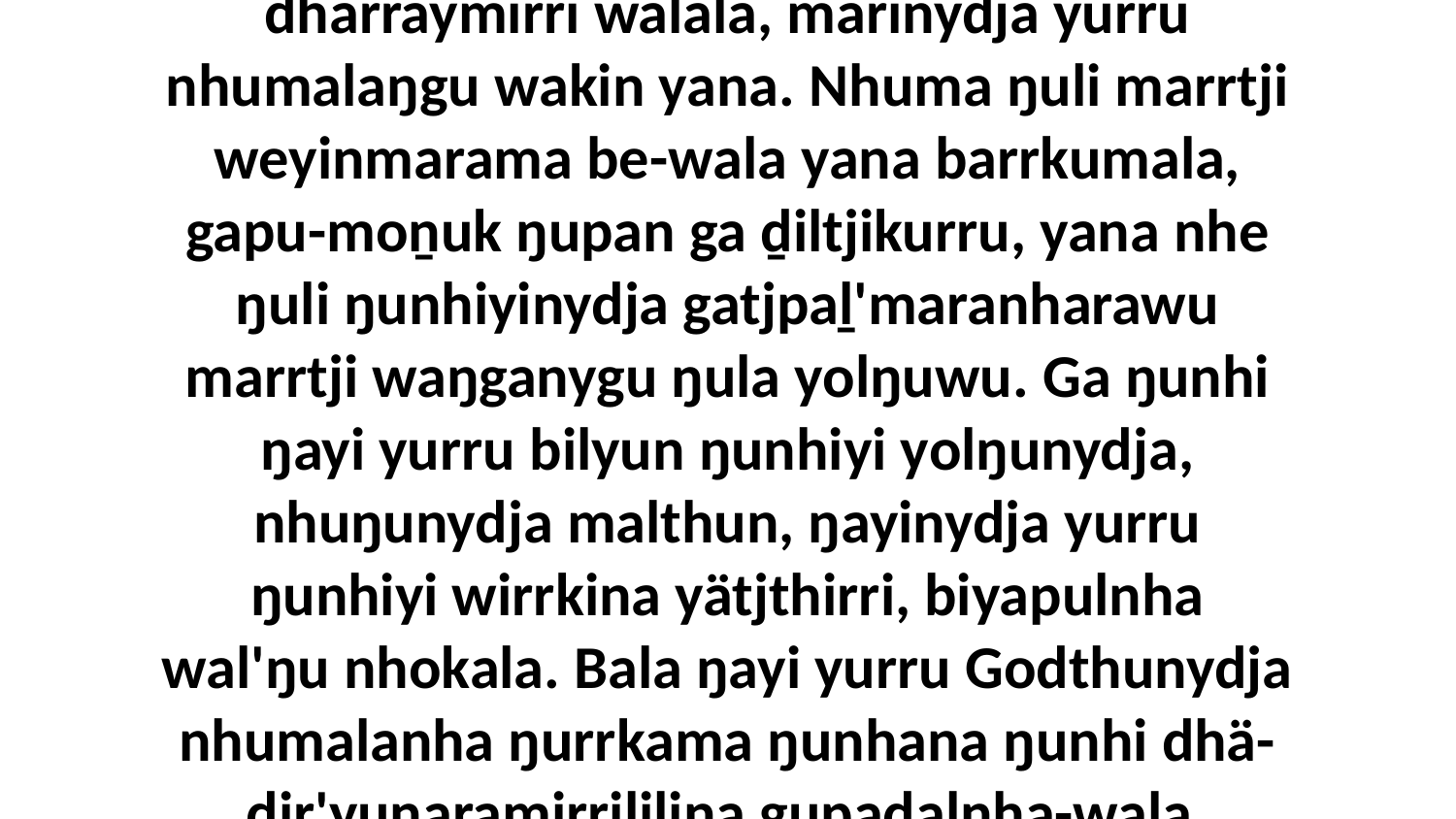

15 “Yo, nhuma yay'-wulanharamirri yolŋu walala, Rom-marŋgimirri ga Rom-dharraymirri walala, marinydja yurru nhumalaŋgu wakin yana. Nhuma ŋuli marrtji weyinmarama be-wala yana barrkumala, gapu-moṉuk ŋupan ga ḏiltjikurru, yana nhe ŋuli ŋunhiyinydja gatjpaḻ'maranharawu marrtji waŋganygu ŋula yolŋuwu. Ga ŋunhi ŋayi yurru bilyun ŋunhiyi yolŋunydja, nhuŋunydja malthun, ŋayinydja yurru ŋunhiyi wirrkina yätjthirri, biyapulnha wal'ŋu nhokala. Bala ŋayi yurru Godthunydja nhumalanha ŋurrkama ŋunhana ŋunhi dhä-ḏir'yunaramirrililina gupaḏalnha-wala, nhunapinyay ga ŋunhiyinha malthunaramirrinha nhuŋu.